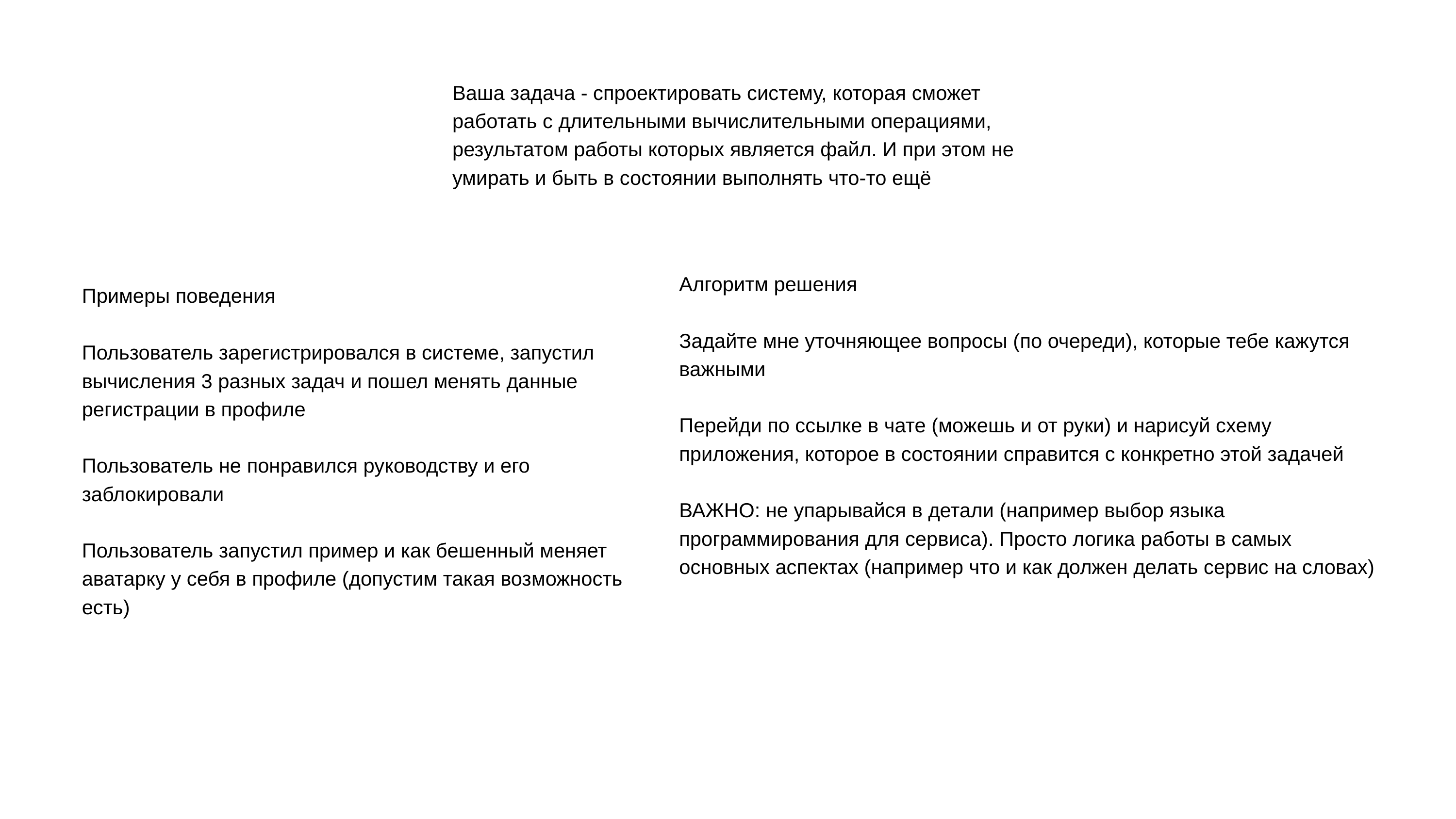

Ваша задача - спроектировать систему, которая сможет работать с длительными вычислительными операциями, результатом работы которых является файл. И при этом не умирать и быть в состоянии выполнять что-то ещё
Алгоритм решения

Задайте мне уточняющее вопросы (по очереди), которые тебе кажутся важными

Перейди по ссылке в чате (можешь и от руки) и нарисуй схему приложения, которое в состоянии справится с конкретно этой задачей

ВАЖНО: не упарывайся в детали (например выбор языка программирования для сервиса). Просто логика работы в самых основных аспектах (например что и как должен делать сервис на словах)
Примеры поведения

Пользователь зарегистрировался в системе, запустил вычисления 3 разных задач и пошел менять данные регистрации в профиле

Пользователь не понравился руководству и его заблокировали

Пользователь запустил пример и как бешенный меняет аватарку у себя в профиле (допустим такая возможность есть)